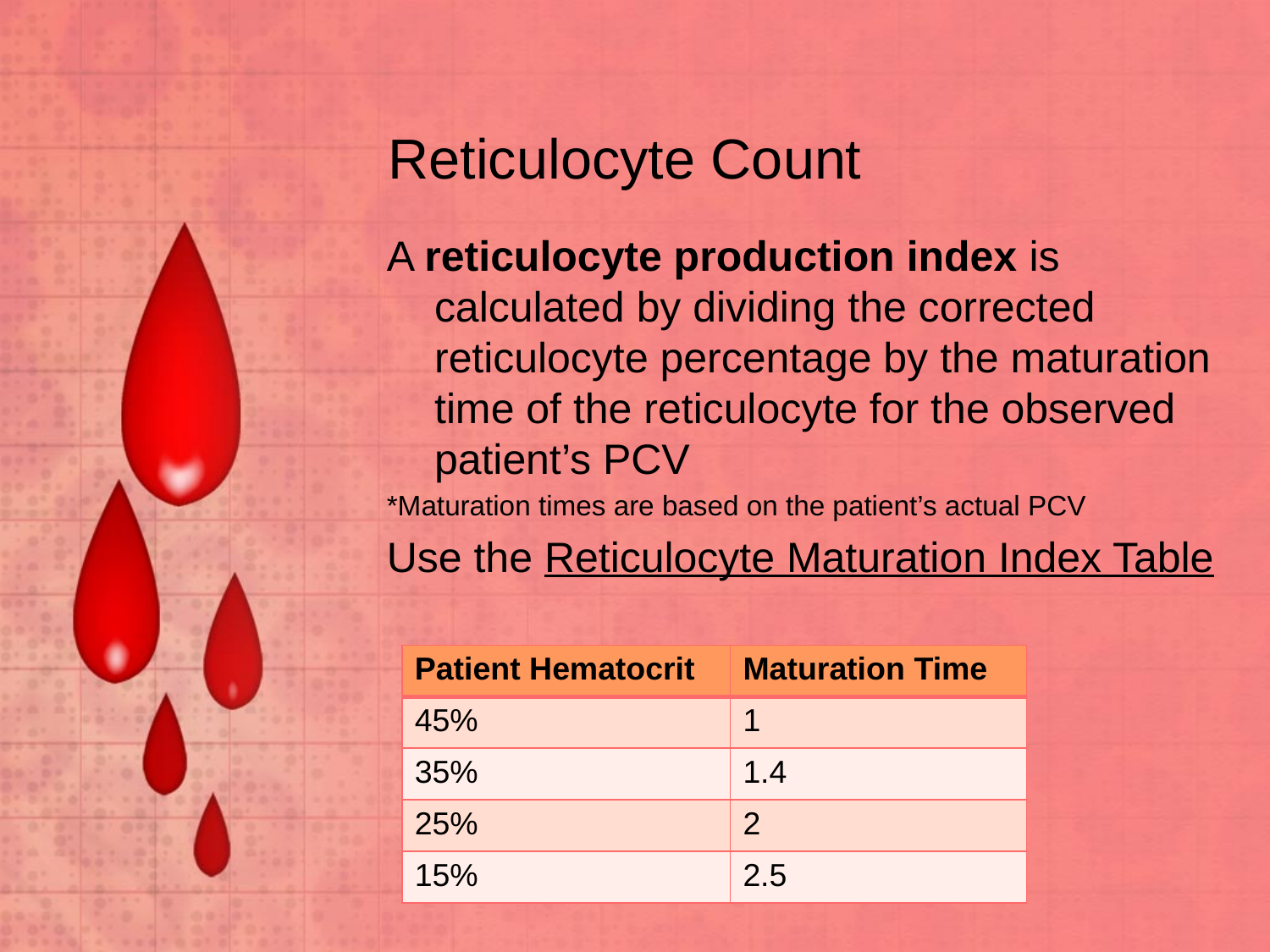

# Reticulocyte Count
A reticulocyte production index is calculated by dividing the corrected reticulocyte percentage by the maturation time of the reticulocyte for the observed patient’s PCV
*Maturation times are based on the patient’s actual PCV
Use the Reticulocyte Maturation Index Table

| Patient Hematocrit | Maturation Time |
| --- | --- |
| 45% | 1 |
| 35% | 1.4 |
| 25% | 2 |
| 15% | 2.5 |